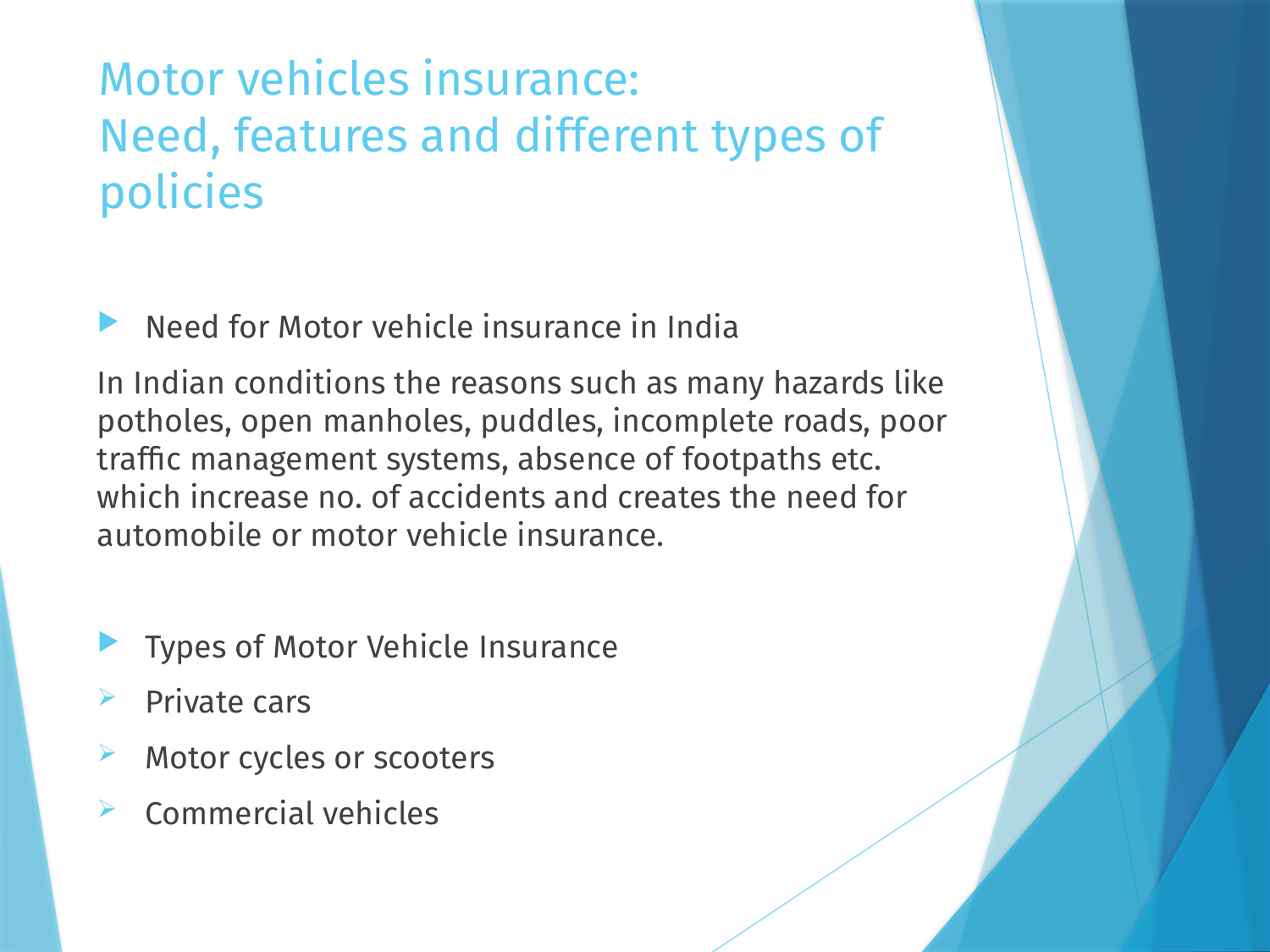

# Motor vehicles insurance: Need, features and different types of policies
Need for Motor vehicle insurance in India
In Indian conditions the reasons such as many hazards like potholes, open manholes, puddles, incomplete roads, poor traffic management systems, absence of footpaths etc. which increase no. of accidents and creates the need for automobile or motor vehicle insurance.

Types of Motor Vehicle Insurance
Private cars
Motor cycles or scooters
Commercial vehicles